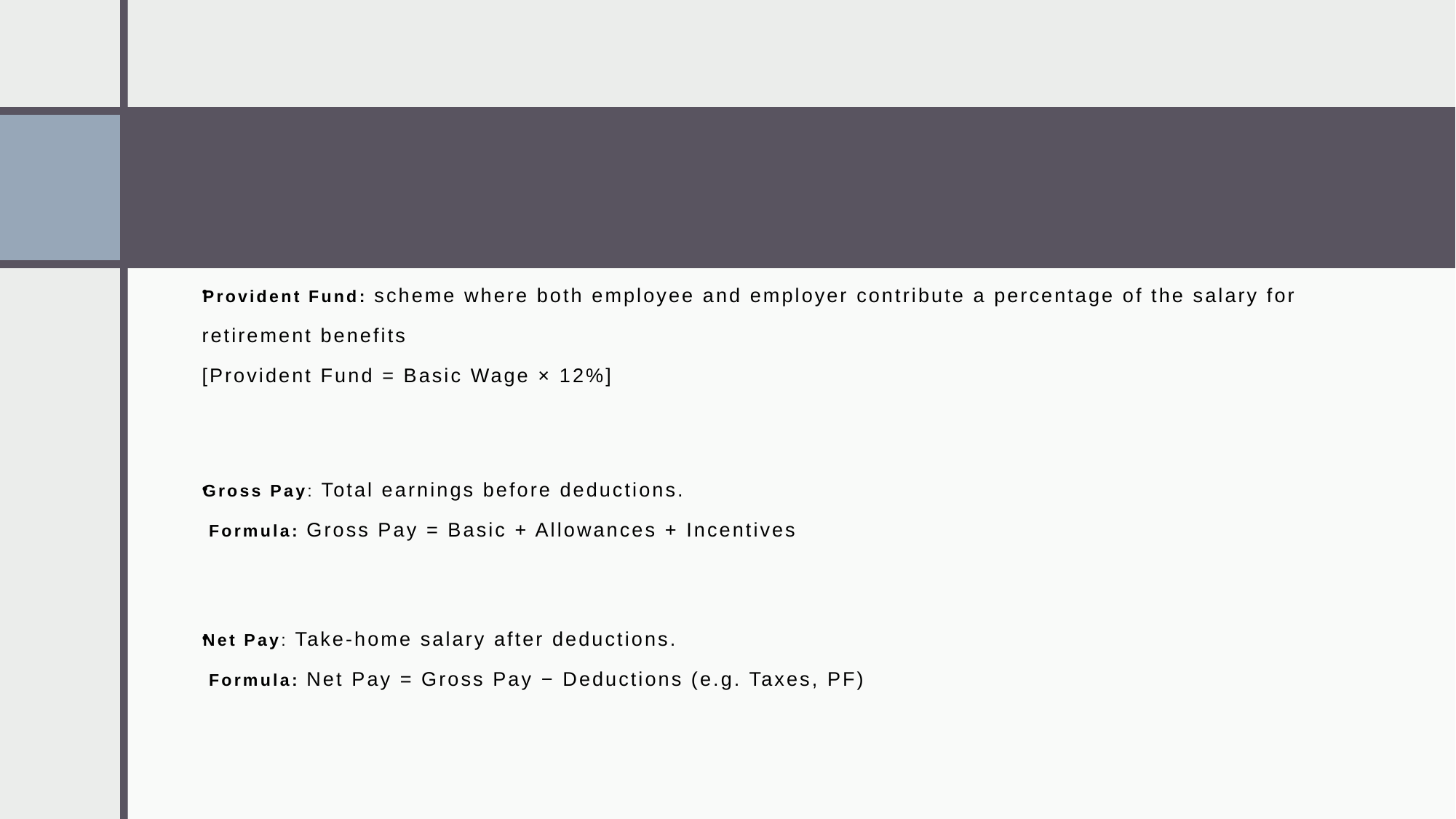

Provident Fund: scheme where both employee and employer contribute a percentage of the salary for retirement benefits
[Provident Fund = Basic Wage × 12%]

Gross Pay: Total earnings before deductions.
 Formula: Gross Pay = Basic + Allowances + Incentives

Net Pay: Take-home salary after deductions.
 Formula: Net Pay = Gross Pay − Deductions (e.g. Taxes, PF)